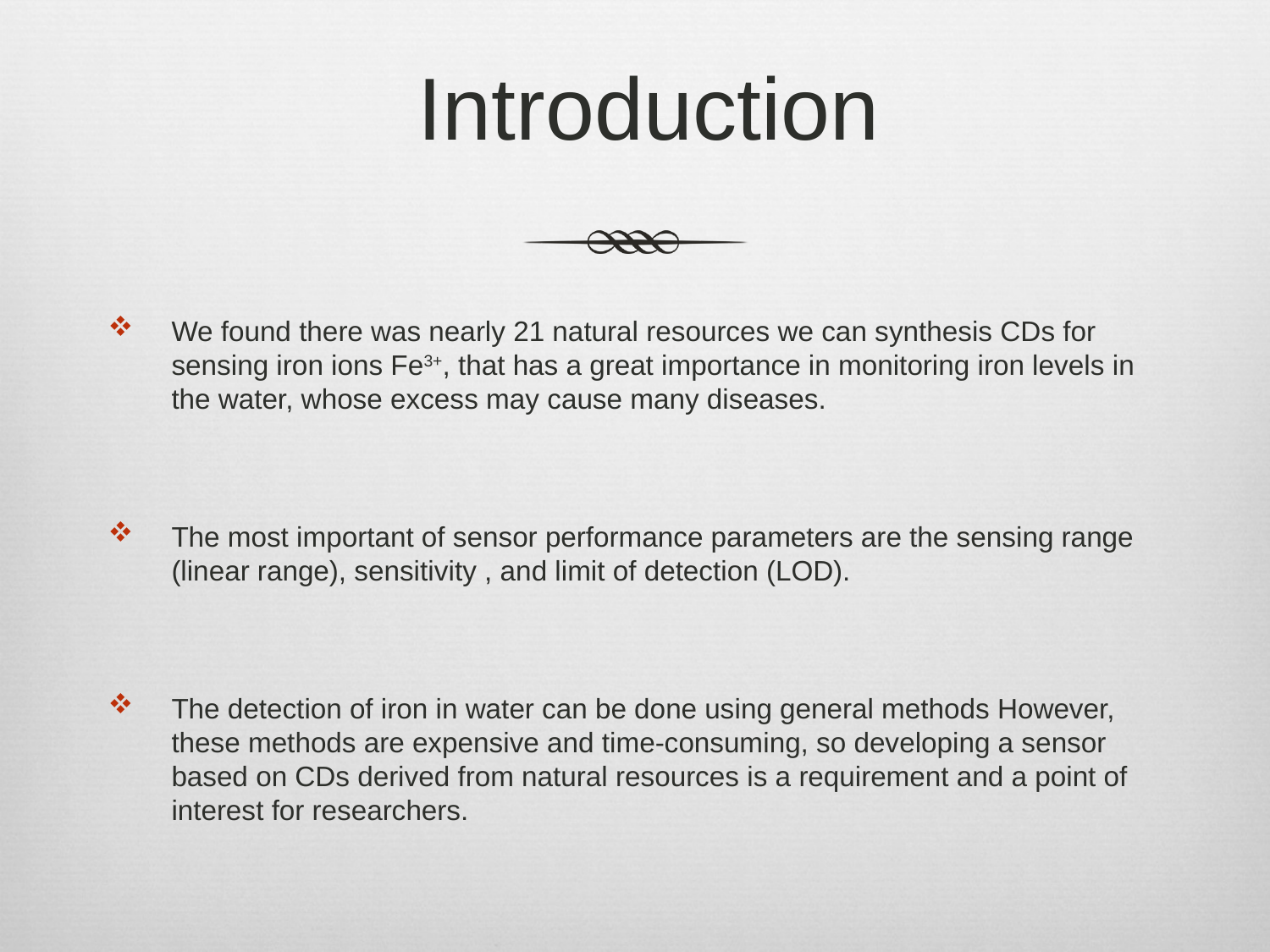

# Introduction
We found there was nearly 21 natural resources we can synthesis CDs for sensing iron ions Fe3+, that has a great importance in monitoring iron levels in the water, whose excess may cause many diseases.

The most important of sensor performance parameters are the sensing range (linear range), sensitivity , and limit of detection (LOD).

The detection of iron in water can be done using general methods However, these methods are expensive and time-consuming, so developing a sensor based on CDs derived from natural resources is a requirement and a point of interest for researchers.